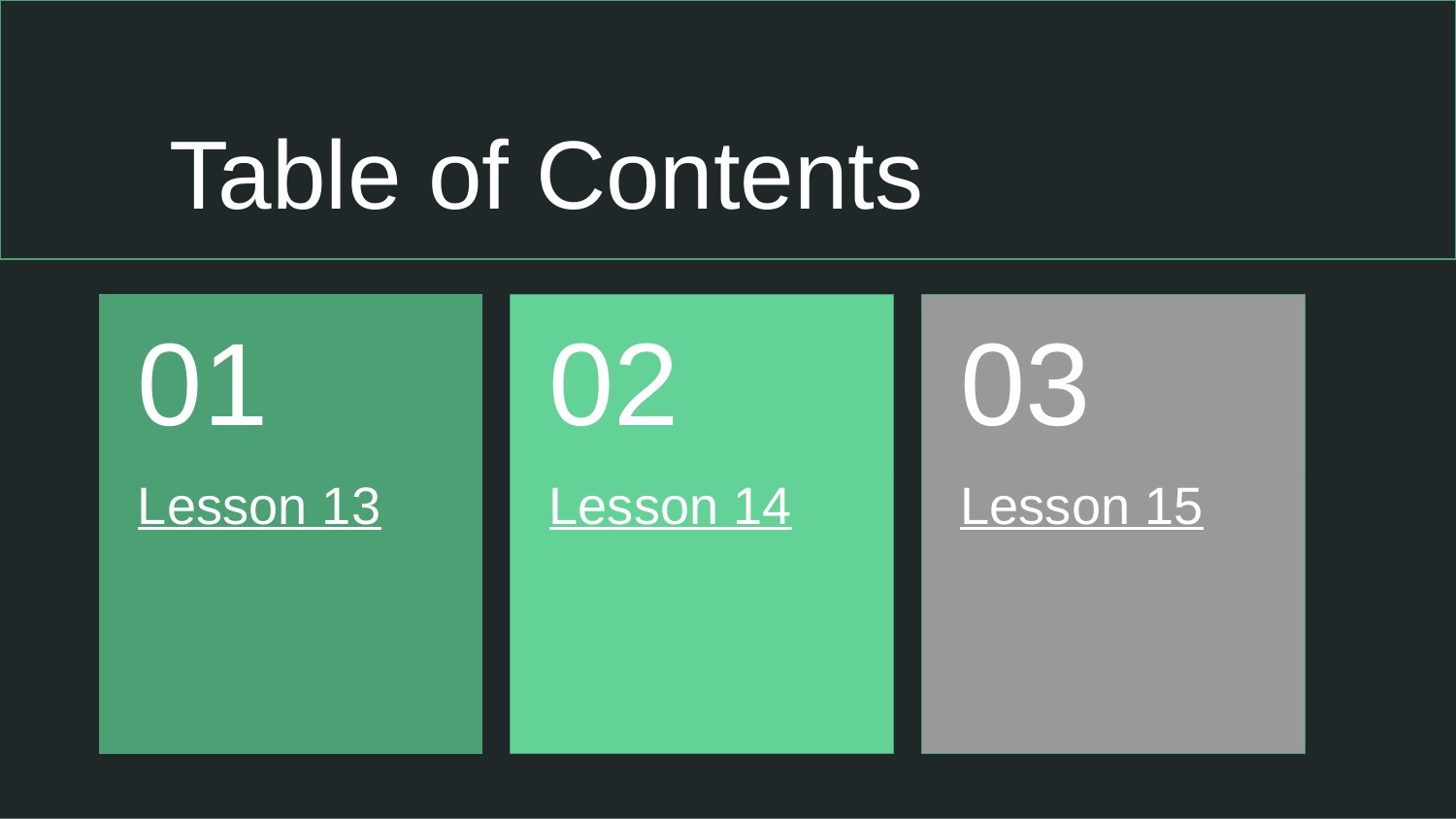

# Table of Contents

01

02

03
Lesson 13
Lesson 14
Lesson 15
2